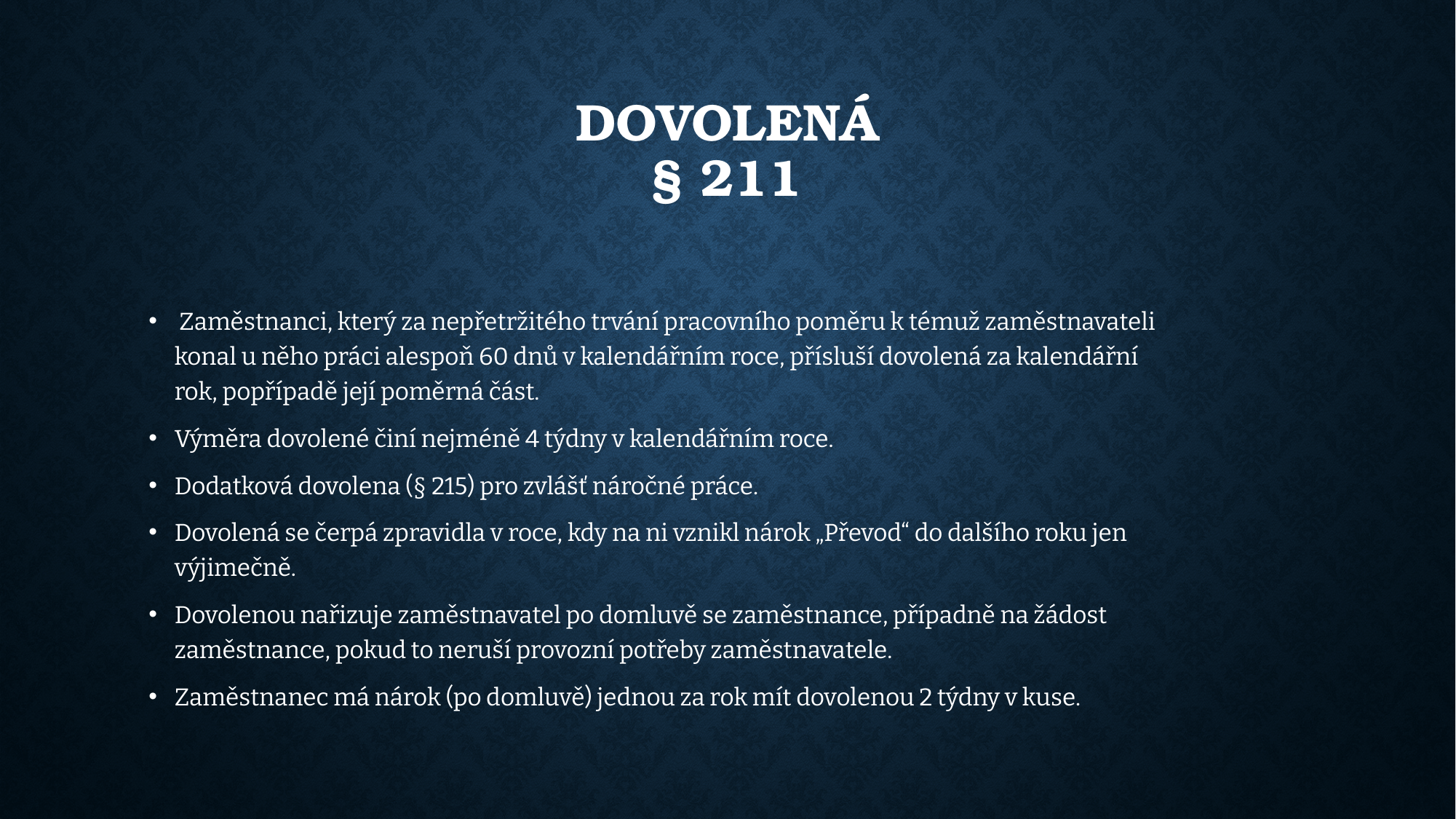

# Dovolená § 211
 Zaměstnanci, který za nepřetržitého trvání pracovního poměru k témuž zaměstnavateli konal u něho práci alespoň 60 dnů v kalendářním roce, přísluší dovolená za kalendářní rok, popřípadě její poměrná část.
Výměra dovolené činí nejméně 4 týdny v kalendářním roce.
Dodatková dovolena (§ 215) pro zvlášť náročné práce.
Dovolená se čerpá zpravidla v roce, kdy na ni vznikl nárok „Převod“ do dalšího roku jen výjimečně.
Dovolenou nařizuje zaměstnavatel po domluvě se zaměstnance, případně na žádost zaměstnance, pokud to neruší provozní potřeby zaměstnavatele.
Zaměstnanec má nárok (po domluvě) jednou za rok mít dovolenou 2 týdny v kuse.